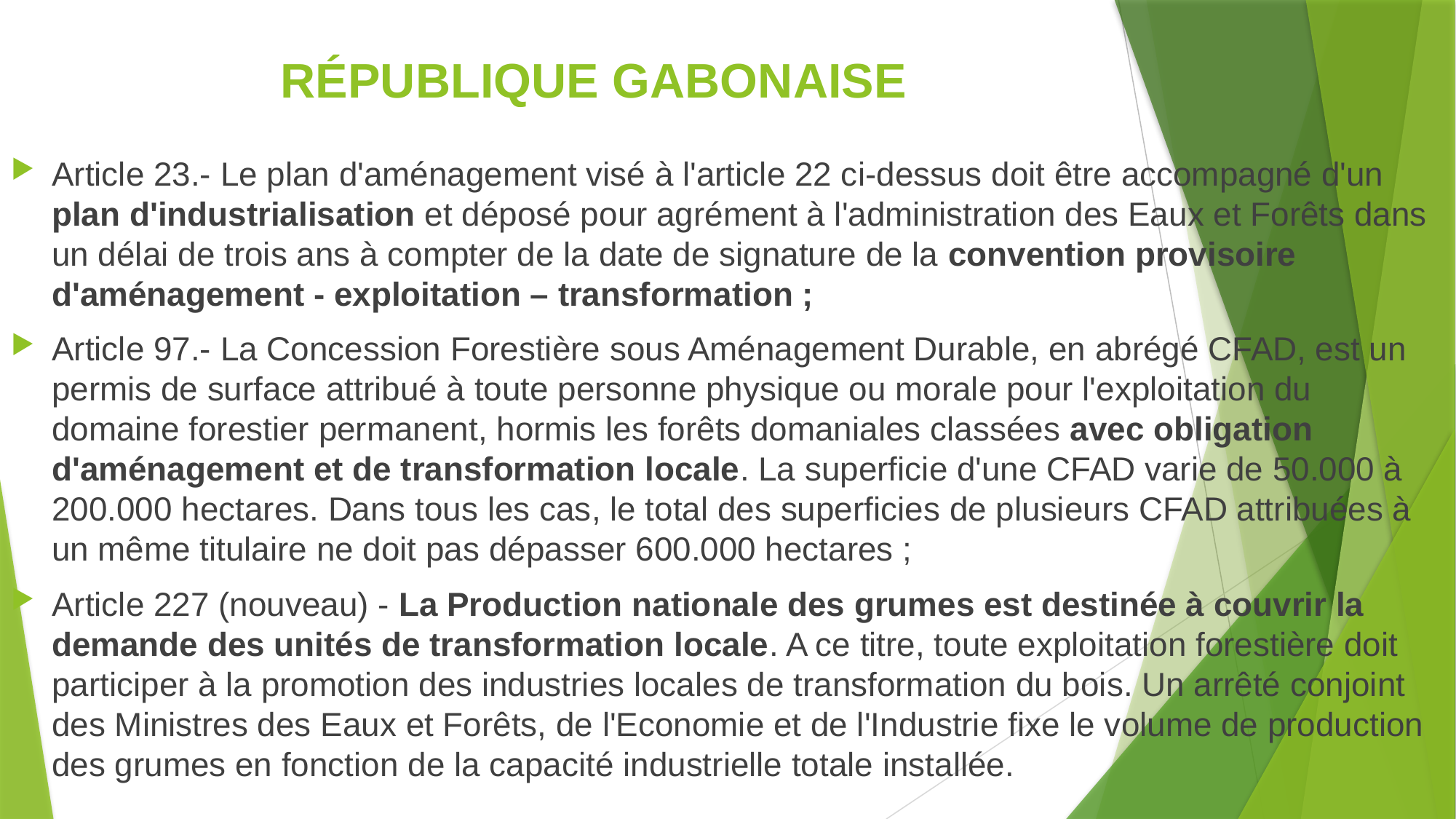

# RÉPUBLIQUE GABONAISE
Article 23.- Le plan d'aménagement visé à l'article 22 ci-dessus doit être accompagné d'un plan d'industrialisation et déposé pour agrément à l'administration des Eaux et Forêts dans un délai de trois ans à compter de la date de signature de la convention provisoire d'aménagement - exploitation – transformation ;
Article 97.- La Concession Forestière sous Aménagement Durable, en abrégé CFAD, est un permis de surface attribué à toute personne physique ou morale pour l'exploitation du domaine forestier permanent, hormis les forêts domaniales classées avec obligation d'aménagement et de transformation locale. La superficie d'une CFAD varie de 50.000 à 200.000 hectares. Dans tous les cas, le total des superficies de plusieurs CFAD attribuées à un même titulaire ne doit pas dépasser 600.000 hectares ;
Article 227 (nouveau) - La Production nationale des grumes est destinée à couvrir la demande des unités de transformation locale. A ce titre, toute exploitation forestière doit participer à la promotion des industries locales de transformation du bois. Un arrêté conjoint des Ministres des Eaux et Forêts, de l'Economie et de l'Industrie fixe le volume de production des grumes en fonction de la capacité industrielle totale installée.